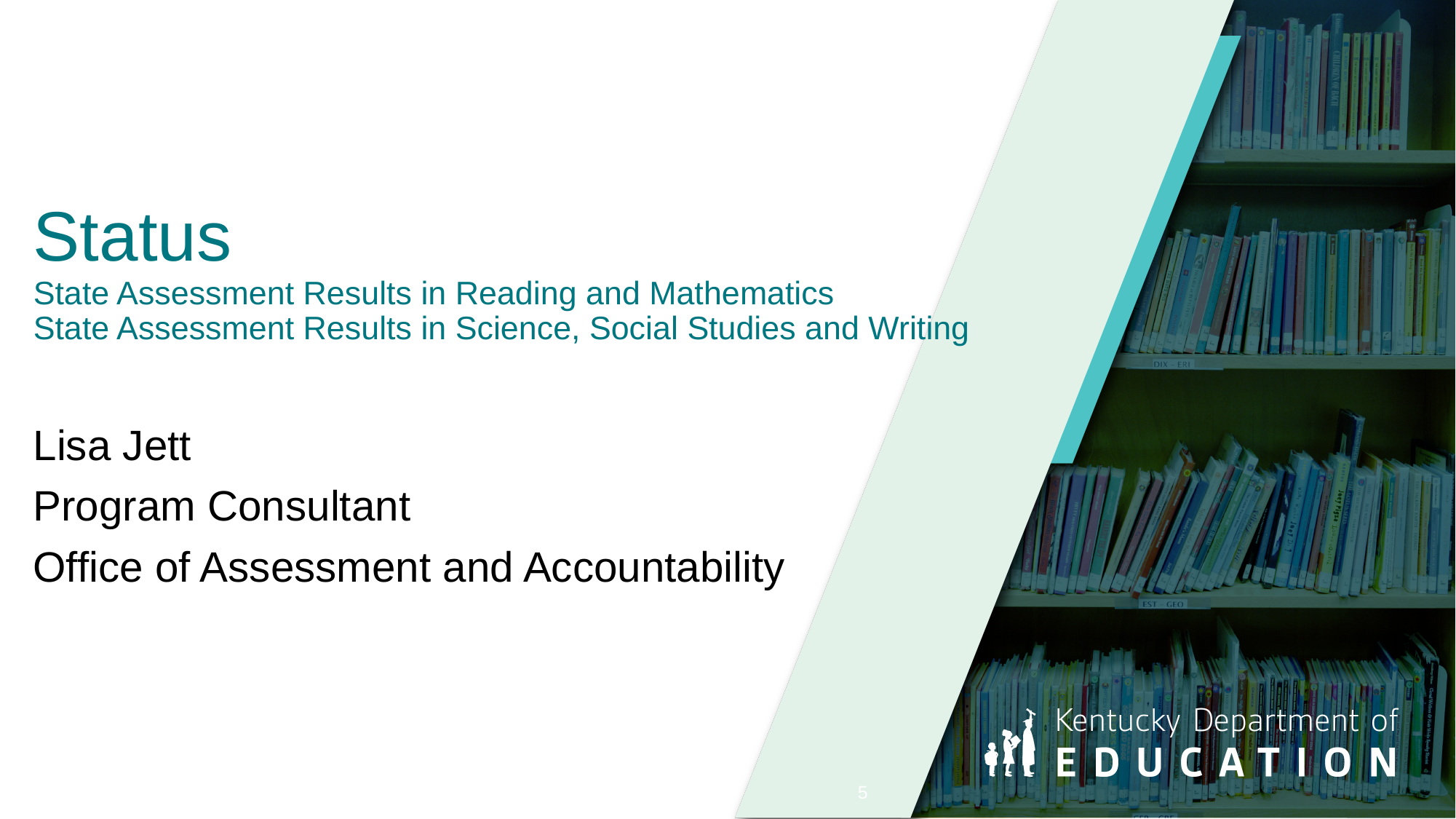

# Status State Assessment Results in Reading and Mathematics State Assessment Results in Science, Social Studies and Writing

Lisa Jett
Program Consultant
Office of Assessment and Accountability